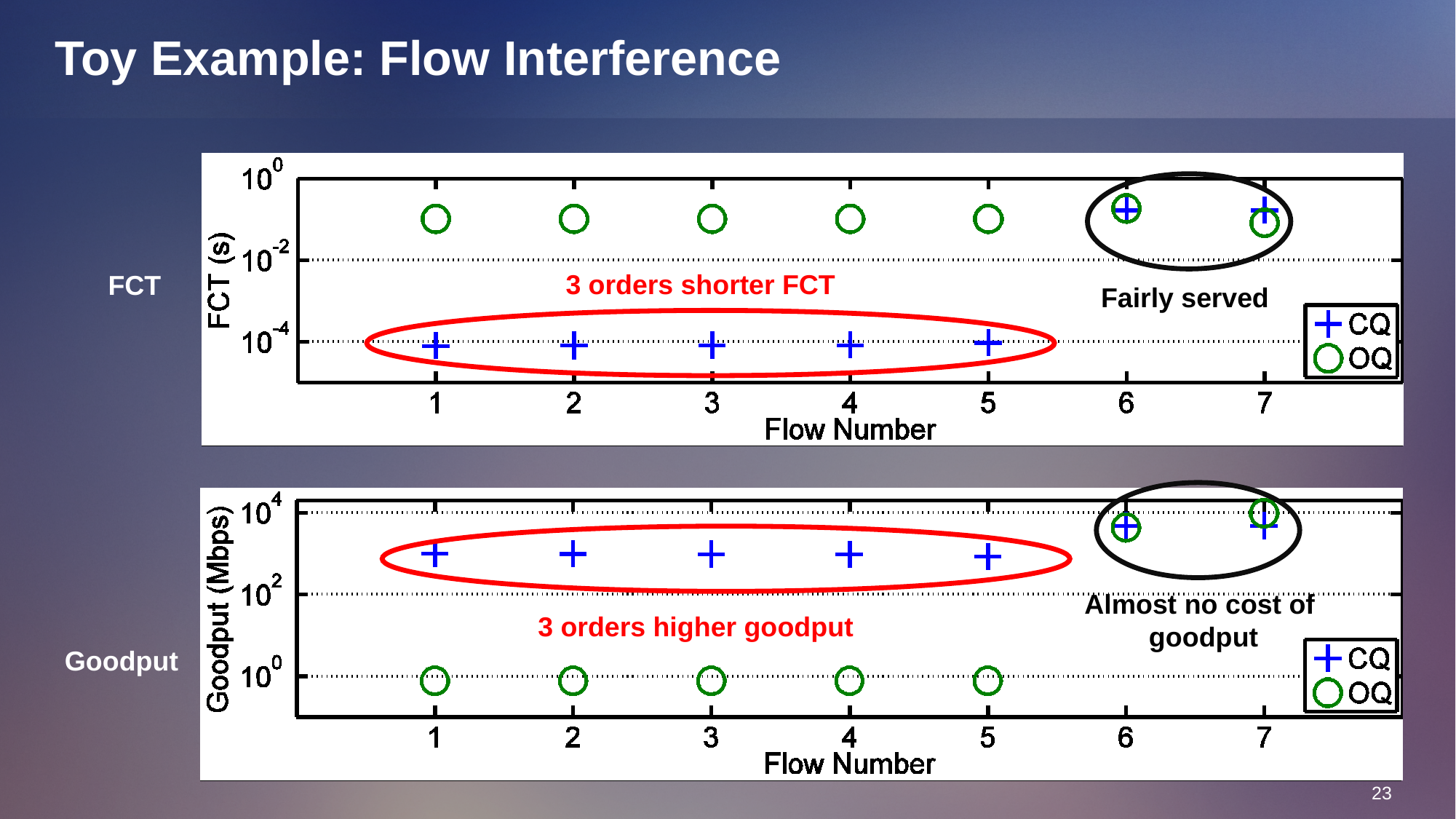

# Toy Example: Flow Interference

3 orders shorter FCT
FCT
Fairly served

Almost no cost of
goodput
3 orders higher goodput
Goodput
23